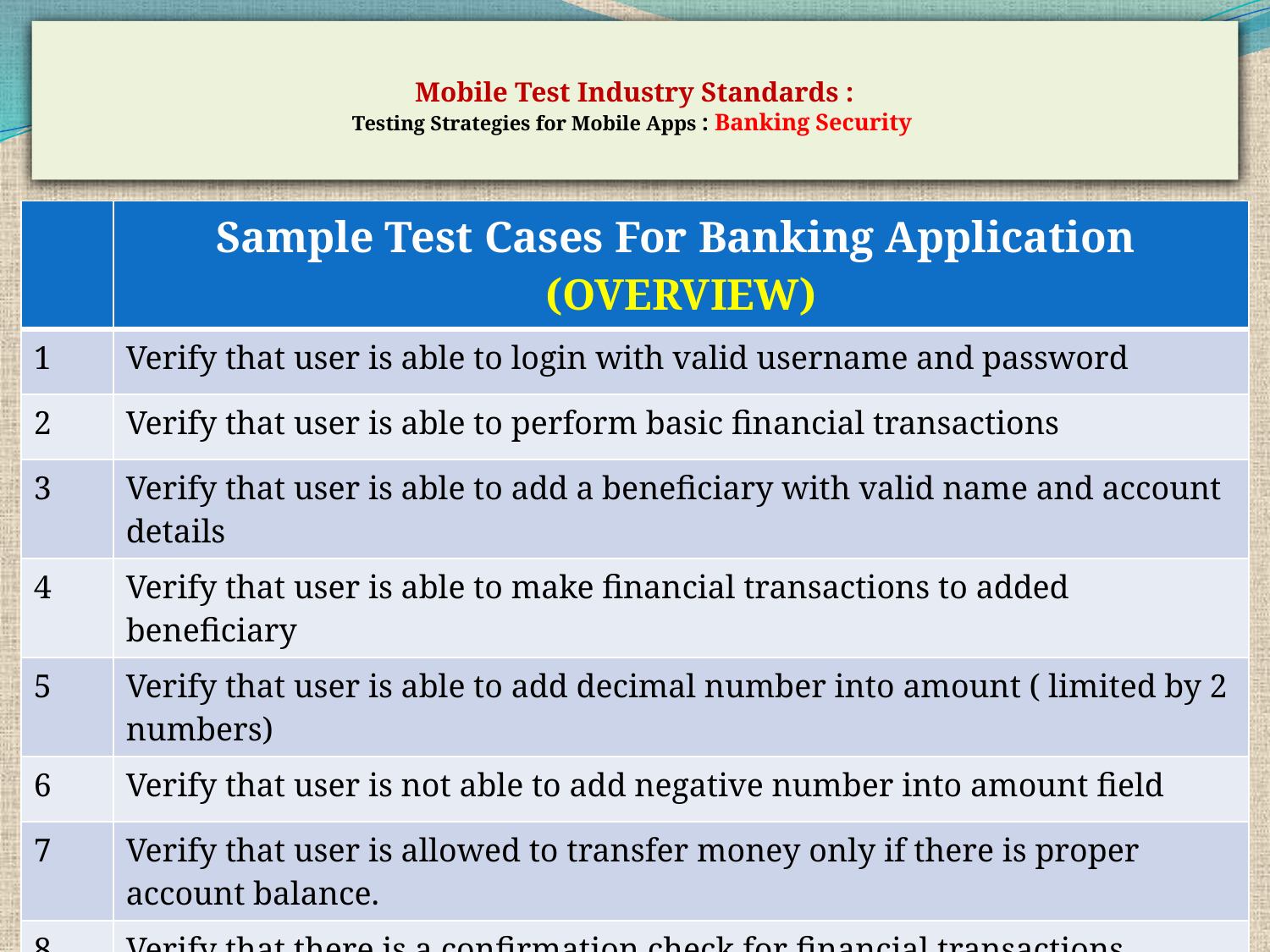

# Mobile Test Industry Standards : Testing Strategies for Mobile Apps : Banking Security

|  | Sample Test Cases For Banking Application (OVERVIEW) |
| --- | --- |
| 1 | Verify that user is able to login with valid username and password |
| 2 | Verify that user is able to perform basic financial transactions |
| 3 | Verify that user is able to add a beneficiary with valid name and account details |
| 4 | Verify that user is able to make financial transactions to added beneficiary |
| 5 | Verify that user is able to add decimal number into amount ( limited by 2 numbers) |
| 6 | Verify that user is not able to add negative number into amount field |
| 7 | Verify that user is allowed to transfer money only if there is proper account balance. |
| 8 | Verify that there is a confirmation check for financial transactions |
Copyright NataliaS@portnov.com
14